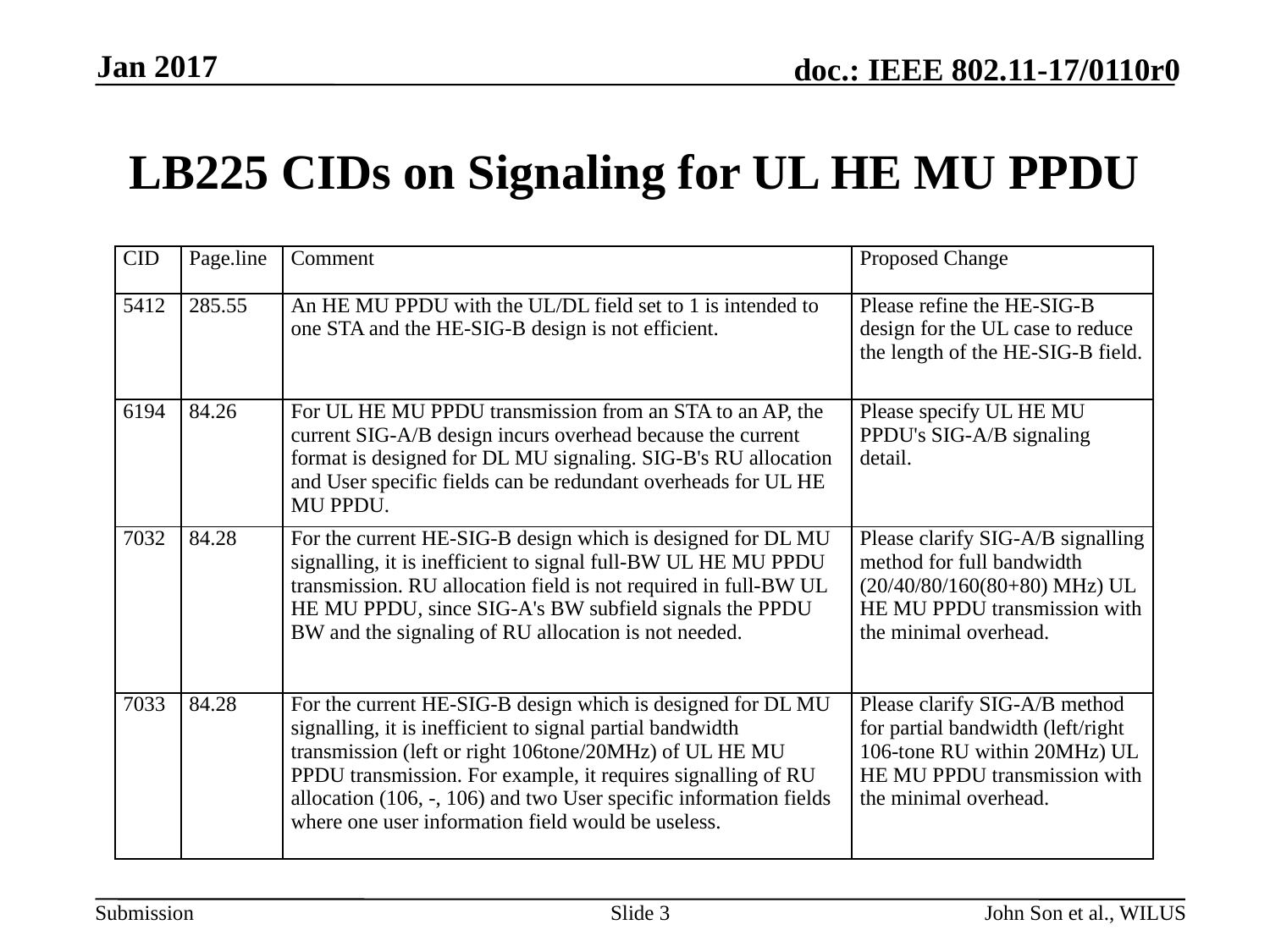

Jan 2017
# LB225 CIDs on Signaling for UL HE MU PPDU
| CID | Page.line | Comment | Proposed Change |
| --- | --- | --- | --- |
| 5412 | 285.55 | An HE MU PPDU with the UL/DL field set to 1 is intended to one STA and the HE-SIG-B design is not efficient. | Please refine the HE-SIG-B design for the UL case to reduce the length of the HE-SIG-B field. |
| 6194 | 84.26 | For UL HE MU PPDU transmission from an STA to an AP, the current SIG-A/B design incurs overhead because the current format is designed for DL MU signaling. SIG-B's RU allocation and User specific fields can be redundant overheads for UL HE MU PPDU. | Please specify UL HE MU PPDU's SIG-A/B signaling detail. |
| 7032 | 84.28 | For the current HE-SIG-B design which is designed for DL MU signalling, it is inefficient to signal full-BW UL HE MU PPDU transmission. RU allocation field is not required in full-BW UL HE MU PPDU, since SIG-A's BW subfield signals the PPDU BW and the signaling of RU allocation is not needed. | Please clarify SIG-A/B signalling method for full bandwidth (20/40/80/160(80+80) MHz) UL HE MU PPDU transmission with the minimal overhead. |
| 7033 | 84.28 | For the current HE-SIG-B design which is designed for DL MU signalling, it is inefficient to signal partial bandwidth transmission (left or right 106tone/20MHz) of UL HE MU PPDU transmission. For example, it requires signalling of RU allocation (106, -, 106) and two User specific information fields where one user information field would be useless. | Please clarify SIG-A/B method for partial bandwidth (left/right 106-tone RU within 20MHz) UL HE MU PPDU transmission with the minimal overhead. |
Slide 3
John Son et al., WILUS